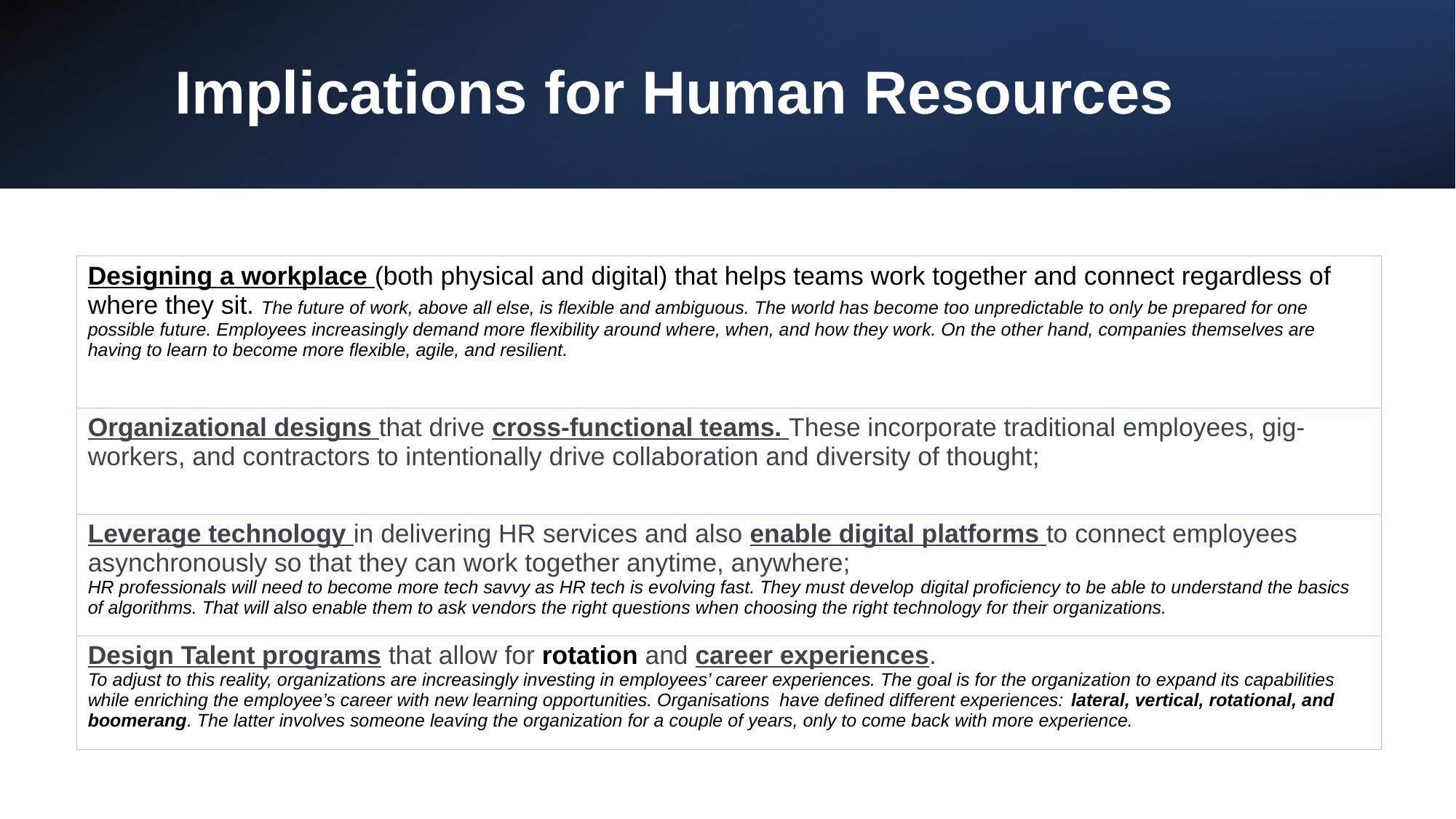

# Implications for Human Resources
| Designing a workplace (both physical and digital) that helps teams work together and connect regardless of where they sit. The future of work, above all else, is flexible and ambiguous. The world has become too unpredictable to only be prepared for one possible future. Employees increasingly demand more flexibility around where, when, and how they work. On the other hand, companies themselves are having to learn to become more flexible, agile, and resilient. |
| --- |
| Organizational designs that drive cross-functional teams. These incorporate traditional employees, gig-workers, and contractors to intentionally drive collaboration and diversity of thought; |
| Leverage technology in delivering HR services and also enable digital platforms to connect employees asynchronously so that they can work together anytime, anywhere; HR professionals will need to become more tech savvy as HR tech is evolving fast. They must develop digital proficiency to be able to understand the basics of algorithms. That will also enable them to ask vendors the right questions when choosing the right technology for their organizations. |
| Design Talent programs that allow for rotation and career experiences. To adjust to this reality, organizations are increasingly investing in employees’ career experiences. The goal is for the organization to expand its capabilities while enriching the employee’s career with new learning opportunities. Organisations have defined different experiences: lateral, vertical, rotational, and boomerang. The latter involves someone leaving the organization for a couple of years, only to come back with more experience. |